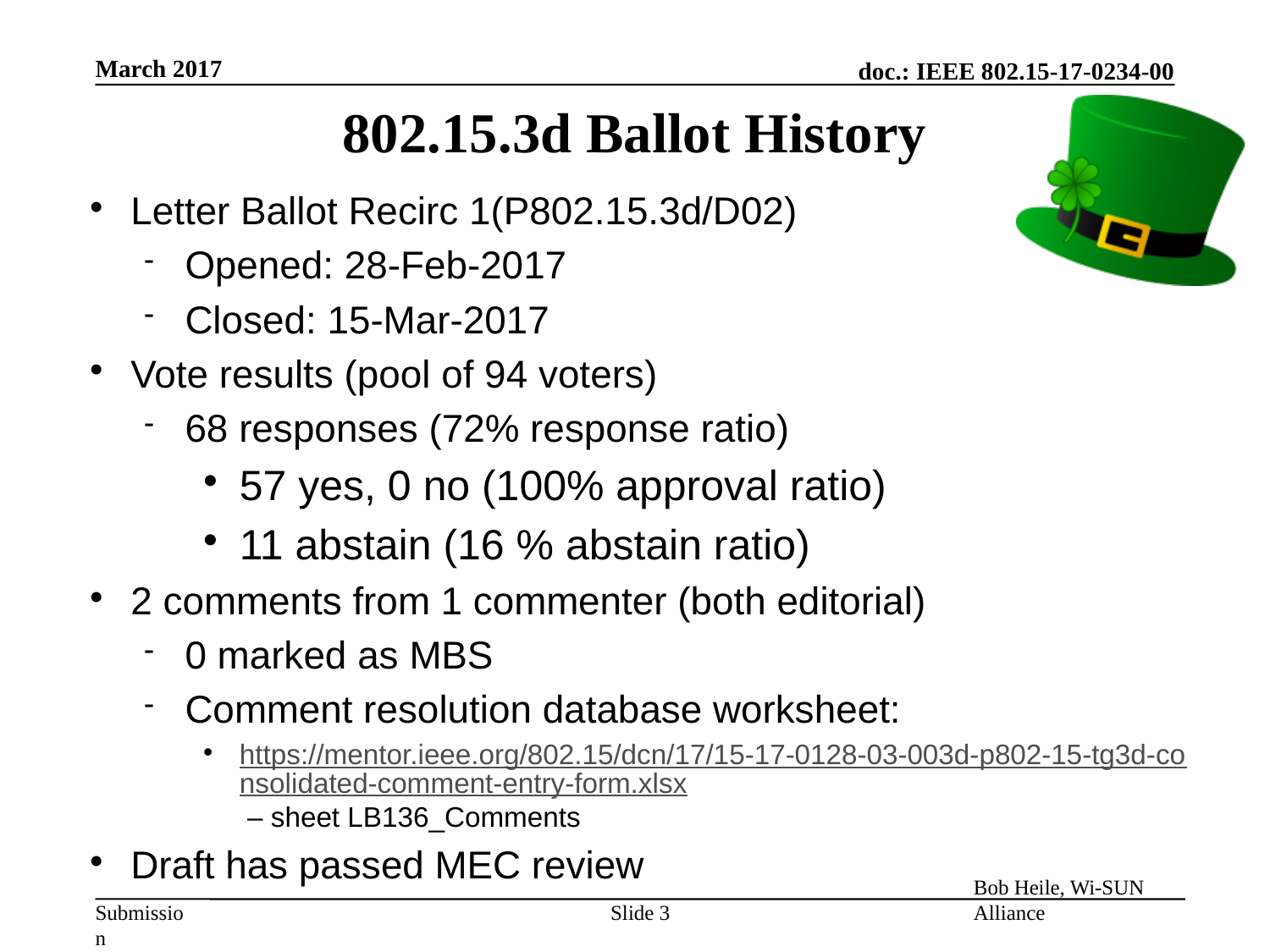

March 2017
802.15.3d Ballot History
Letter Ballot Recirc 1(P802.15.3d/D02)
Opened: 28-Feb-2017
Closed: 15-Mar-2017
Vote results (pool of 94 voters)
68 responses (72% response ratio)
57 yes, 0 no (100% approval ratio)
11 abstain (16 % abstain ratio)
2 comments from 1 commenter (both editorial)
0 marked as MBS
Comment resolution database worksheet:
https://mentor.ieee.org/802.15/dcn/17/15-17-0128-03-003d-p802-15-tg3d-consolidated-comment-entry-form.xlsx – sheet LB136_Comments
Draft has passed MEC review
Slide 3
Bob Heile, Wi-SUN Alliance